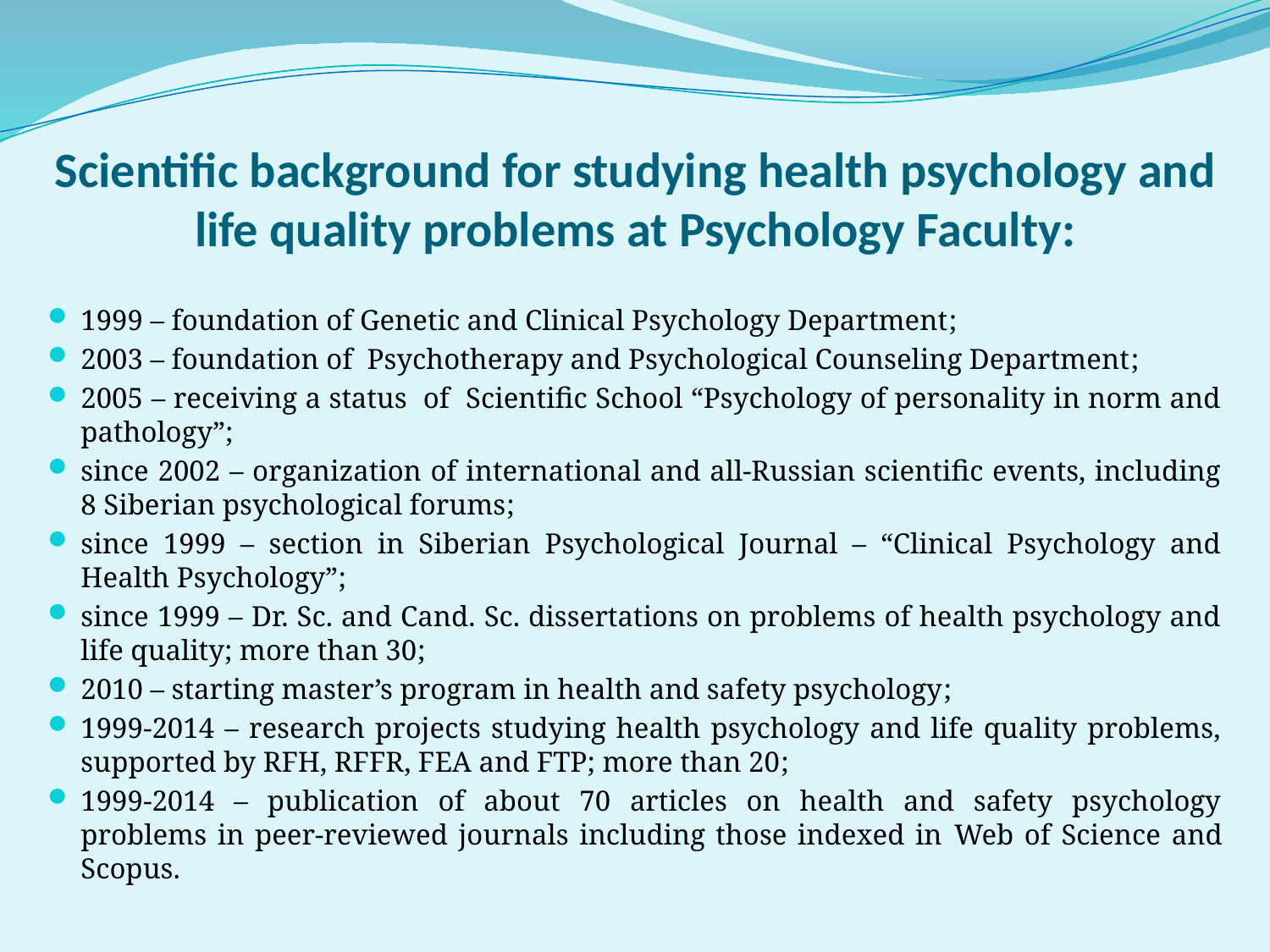

# Scientific background for studying health psychology and life quality problems at Psychology Faculty:
1999 – foundation of Genetic and Clinical Psychology Department;
2003 – foundation of  Psychotherapy and Psychological Counseling Department;
2005 – receiving a status  of  Scientific School “Psychology of personality in norm and pathology”;
since 2002 – organization of international and all-Russian scientific events, including 8 Siberian psychological forums;
since 1999 – section in Siberian Psychological Journal – “Clinical Psychology and Health Psychology”;
since 1999 – Dr. Sc. and Cand. Sc. dissertations on problems of health psychology and life quality; more than 30;
2010 – starting master’s program in health and safety psychology;
1999-2014 – research projects studying health psychology and life quality problems, supported by RFH, RFFR, FEA and FTP; more than 20;
1999-2014 – publication of about 70 articles on health and safety psychology problems in peer-reviewed journals including those indexed in Web of Science and Scopus.